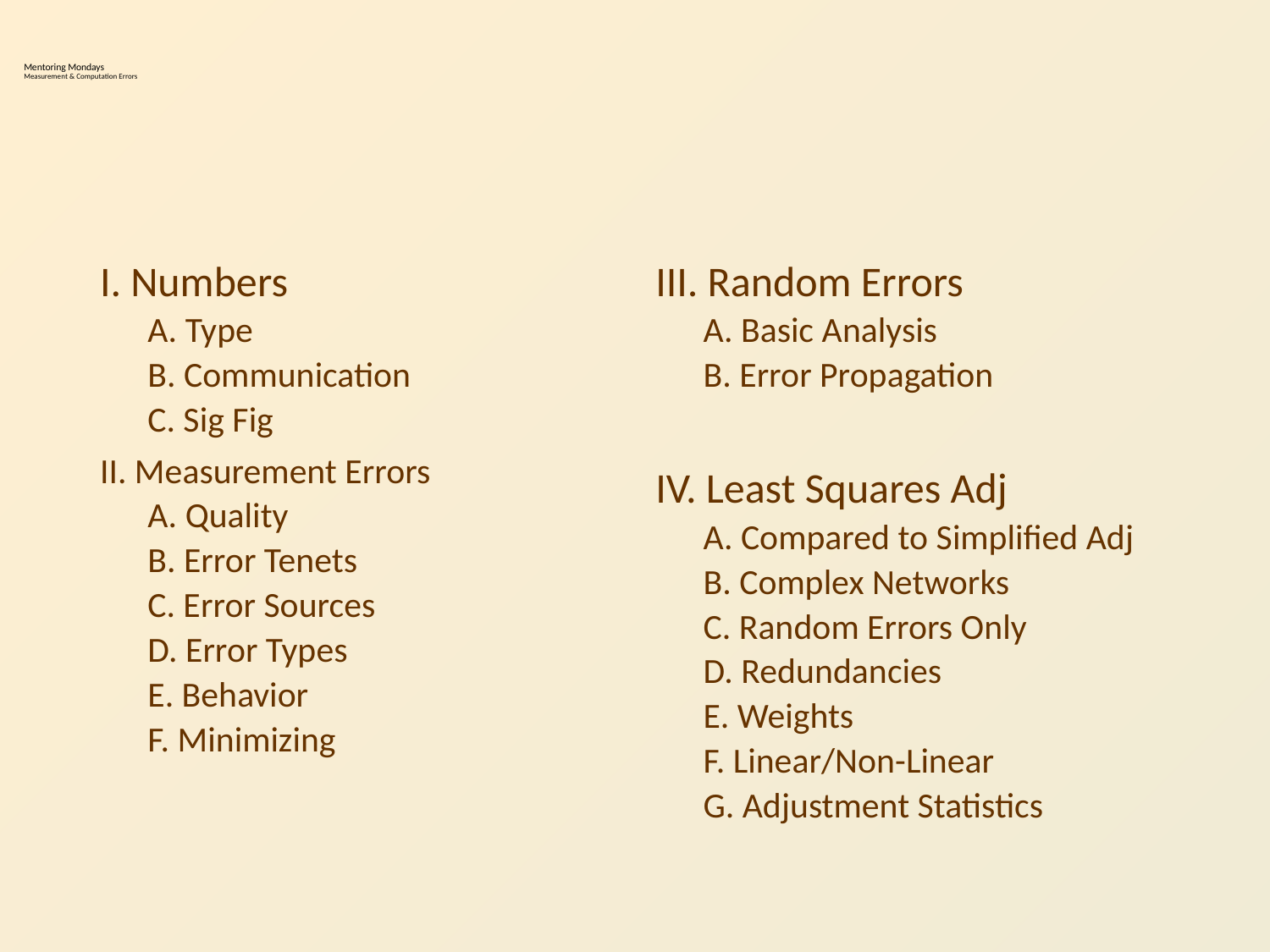

# Mentoring Mondays Measurement & Computation Errors
I. Numbers
A. Type
B. Communication
C. Sig Fig
II. Measurement Errors
A. Quality
B. Error Tenets
C. Error Sources
D. Error Types
E. Behavior
F. Minimizing
III. Random Errors
A. Basic Analysis
B. Error Propagation

IV. Least Squares Adj
A. Compared to Simplified Adj
B. Complex Networks
C. Random Errors Only
D. Redundancies
E. Weights
F. Linear/Non-Linear
G. Adjustment Statistics